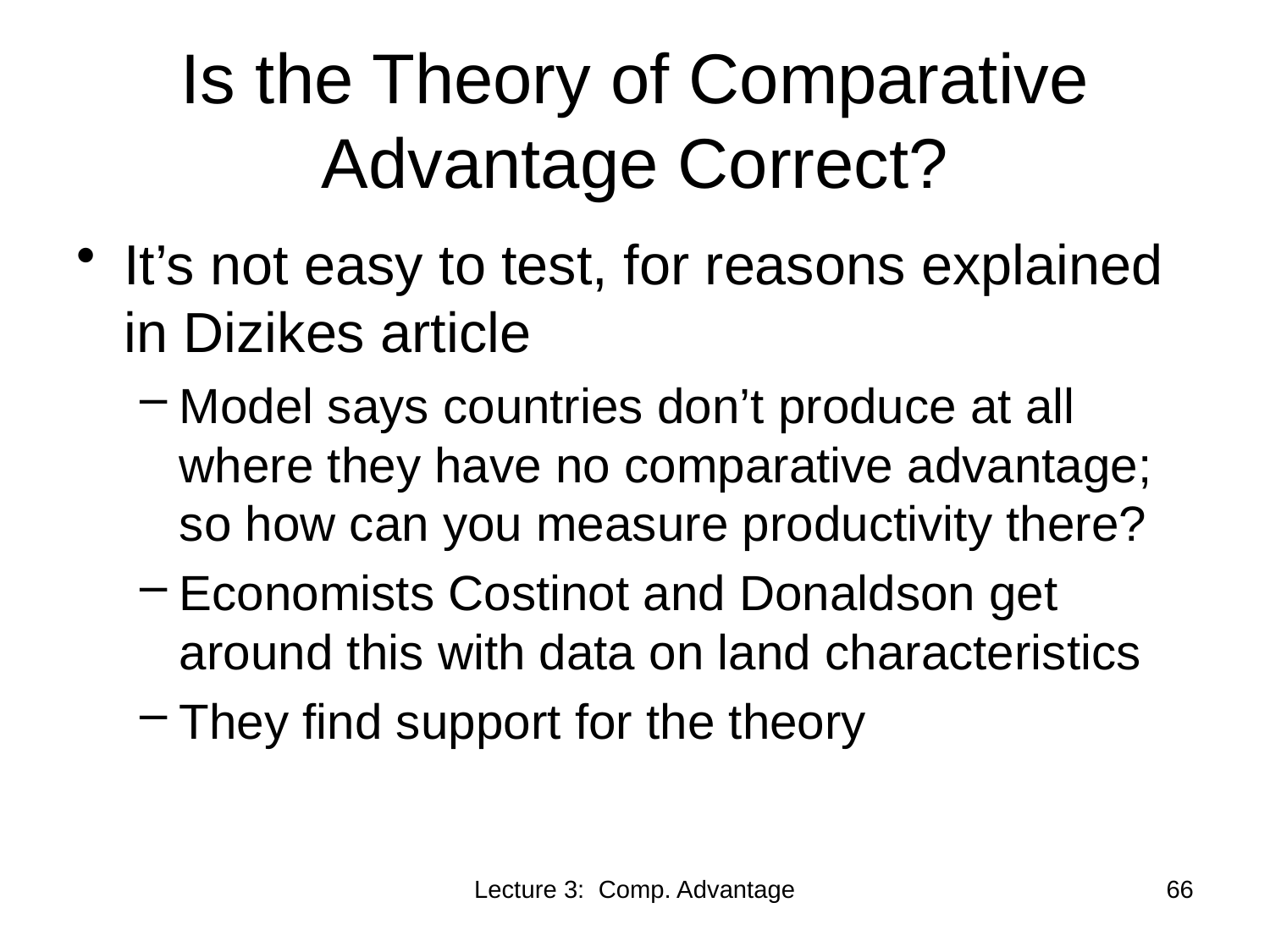

# Is the Theory of Comparative Advantage Correct?
It’s not easy to test, for reasons explained in Dizikes article
Model says countries don’t produce at all where they have no comparative advantage; so how can you measure productivity there?
Economists Costinot and Donaldson get around this with data on land characteristics
They find support for the theory
Lecture 3:  Comp. Advantage
66